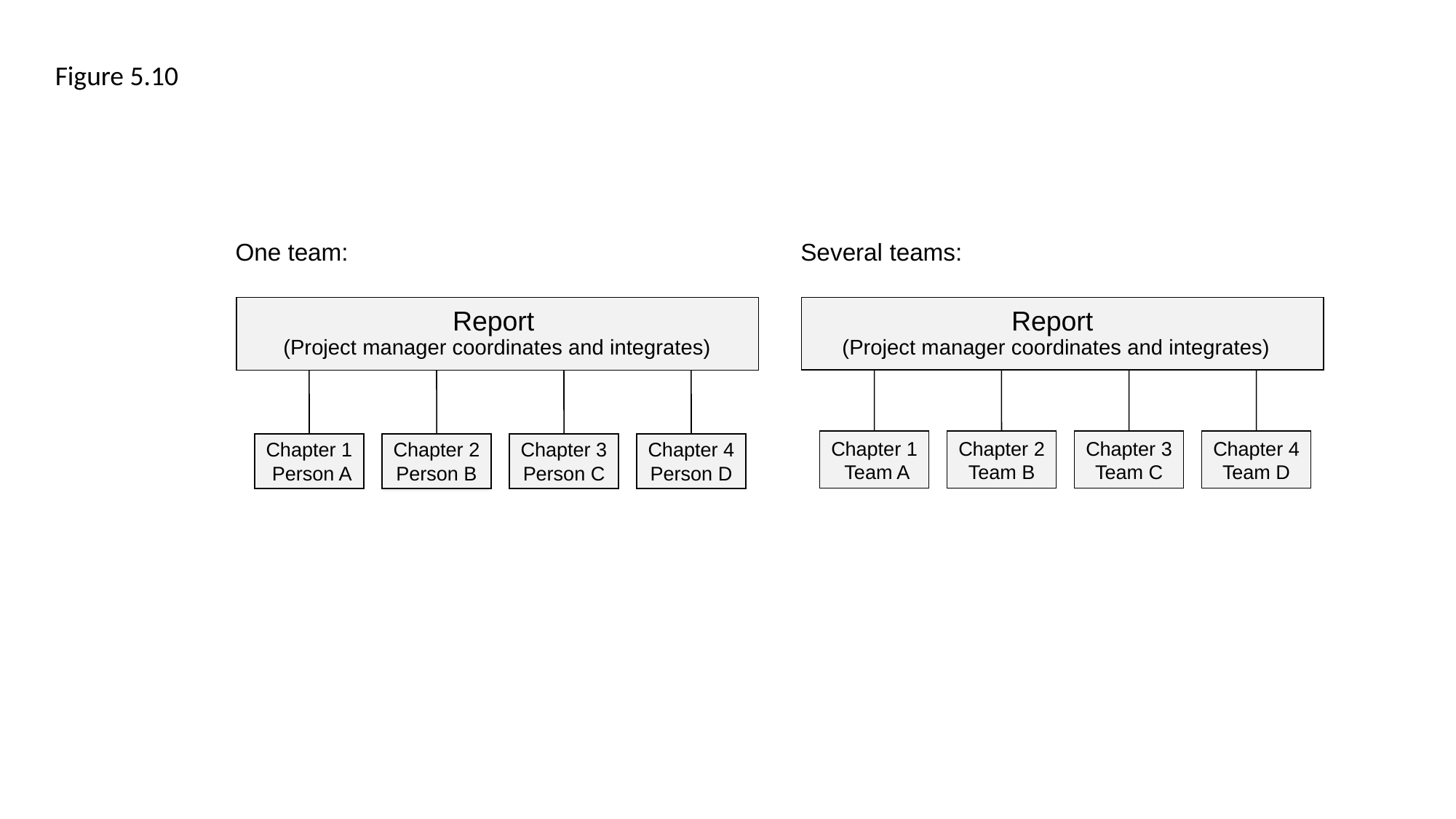

Figure 5.10
One team:
Several teams:

Report
(Project manager coordinates and integrates)

Chapter 1
 Person A
Chapter 2
Person B
Chapter 3
Person C
Chapter 4
Person D
Chapter 2
Person B

Chapter 1
 Team A
Chapter 2
Team B
Chapter 3
Team C
Chapter 4
Team D
Chapter 2
Person B
Report
(Project manager coordinates and integrates)